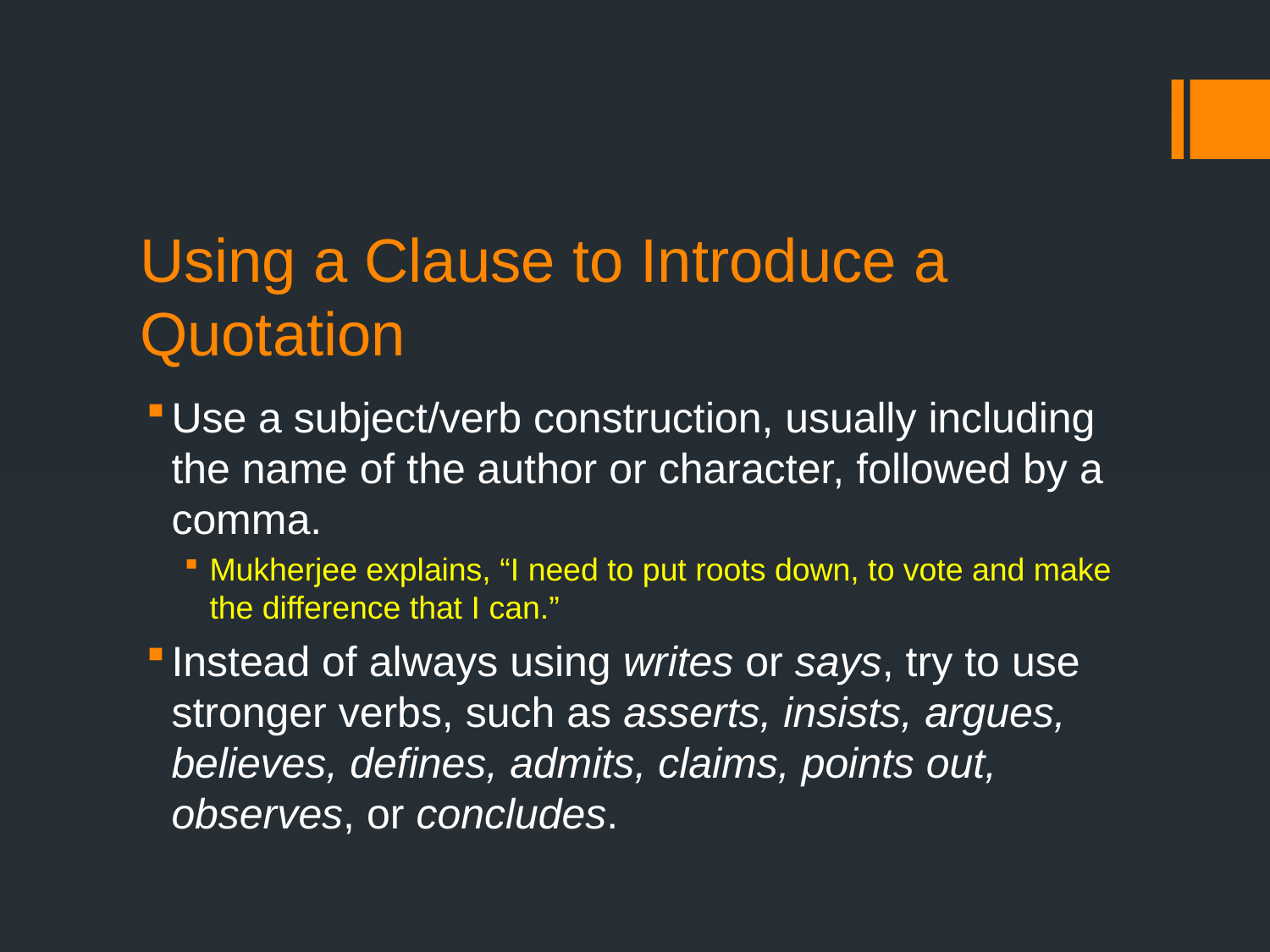

# Using a Clause to Introduce a Quotation
Use a subject/verb construction, usually including the name of the author or character, followed by a comma.
Mukherjee explains, “I need to put roots down, to vote and make the difference that I can.”
Instead of always using writes or says, try to use stronger verbs, such as asserts, insists, argues, believes, defines, admits, claims, points out, observes, or concludes.